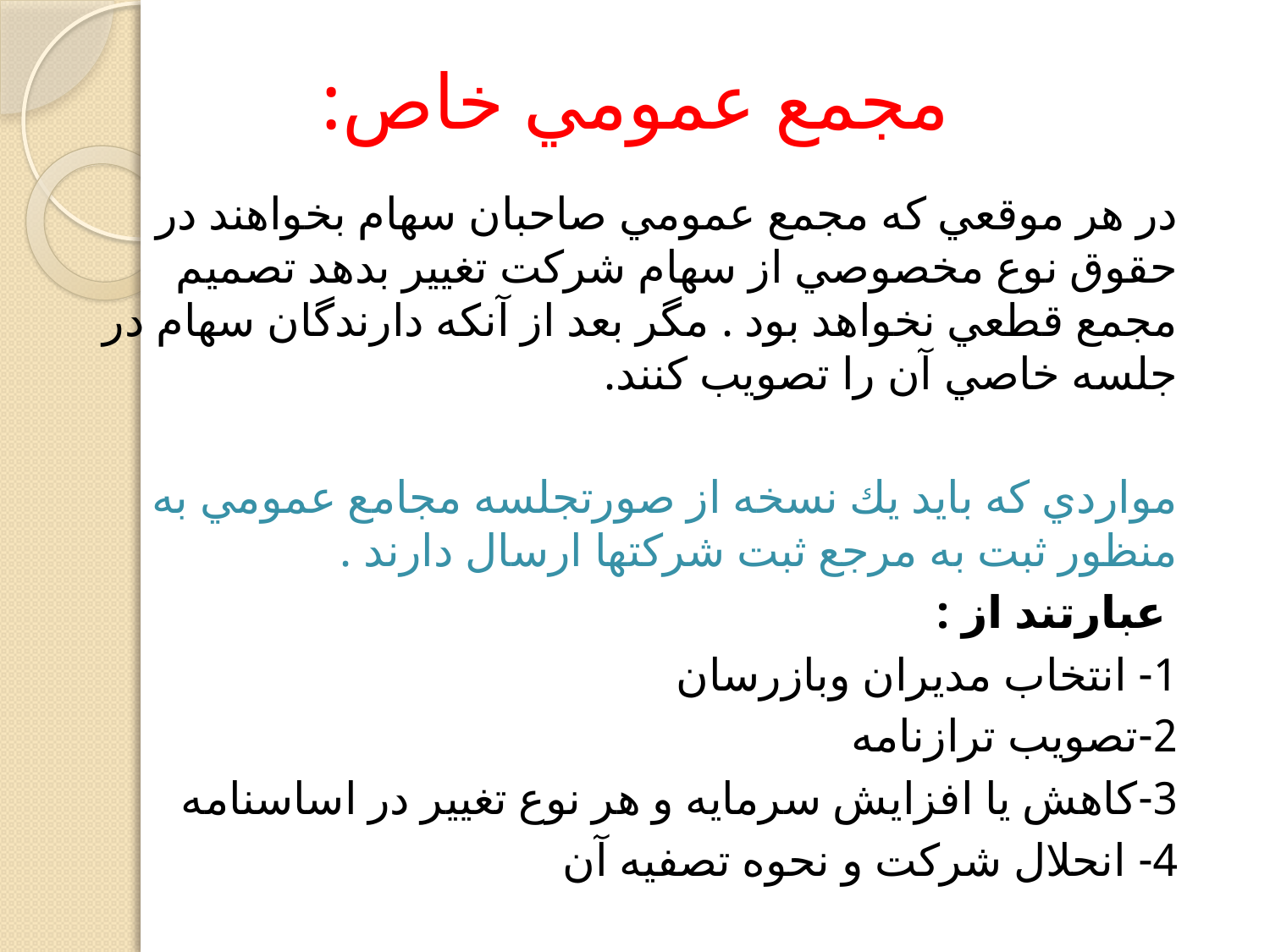

# مجمع عمومي خاص:
در هر موقعي كه مجمع عمومي صاحبان سهام بخواهند در حقوق نوع مخصوصي از سهام شركت تغيير بدهد تصميم مجمع قطعي نخواهد بود . مگر بعد از آنكه دارندگان سهام در جلسه خاصي آن را تصويب كنند.

مواردي كه بايد يك نسخه از صورتجلسه مجامع عمومي به منظور ثبت به مرجع ثبت شركتها ارسال دارند .
 عبارتند از :
1- انتخاب مديران وبازرسان
2-تصويب ترازنامه
3-كاهش يا افزايش سرمايه و هر نوع تغيير در اساسنامه
4- انحلال شركت و نحوه تصفيه آن